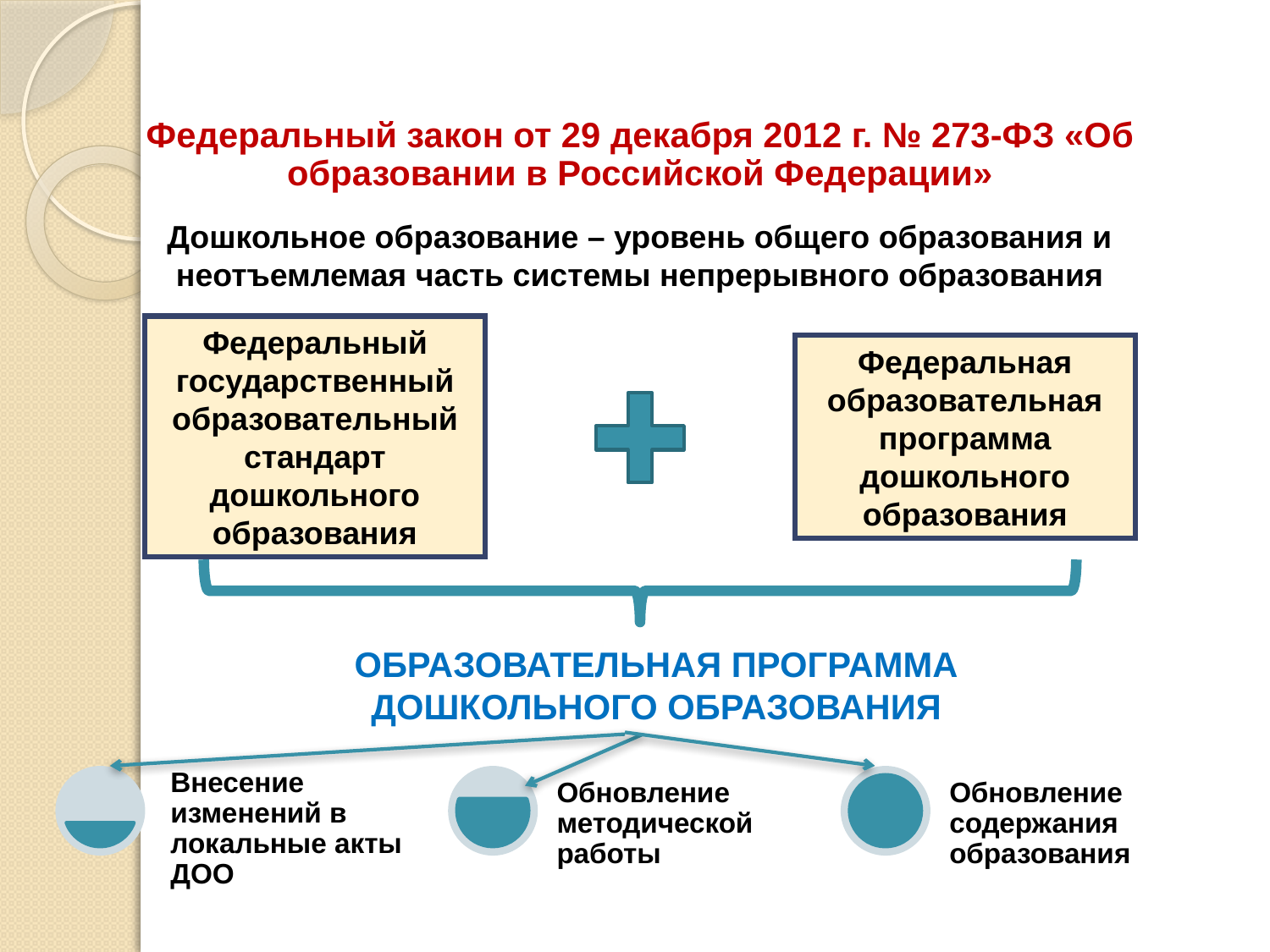

Федеральный закон от 29 декабря 2012 г. № 273-ФЗ «Об образовании в Российской Федерации»

Дошкольное образование – уровень общего образования и неотъемлемая часть системы непрерывного образования
Федеральный государственный образовательный стандарт дошкольного образования
Федеральная образовательная программа дошкольного образования

ОБРАЗОВАТЕЛЬНАЯ ПРОГРАММА ДОШКОЛЬНОГО ОБРАЗОВАНИЯ
Внесение изменений в локальные акты ДОО
Обновление  методической работы
Обновление содержания образования